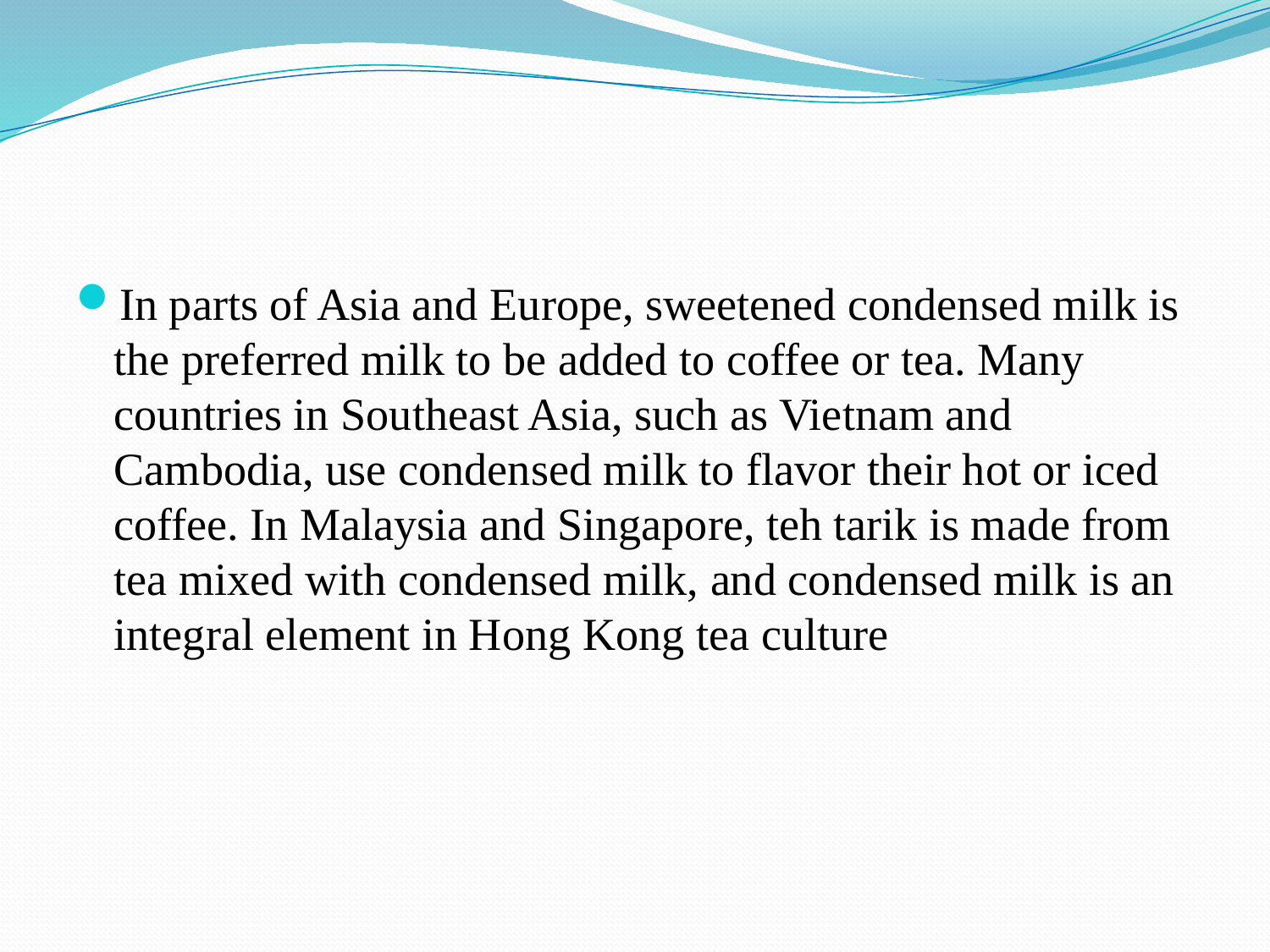

#
In parts of Asia and Europe, sweetened condensed milk is the preferred milk to be added to coffee or tea. Many countries in Southeast Asia, such as Vietnam and Cambodia, use condensed milk to flavor their hot or iced coffee. In Malaysia and Singapore, teh tarik is made from tea mixed with condensed milk, and condensed milk is an integral element in Hong Kong tea culture